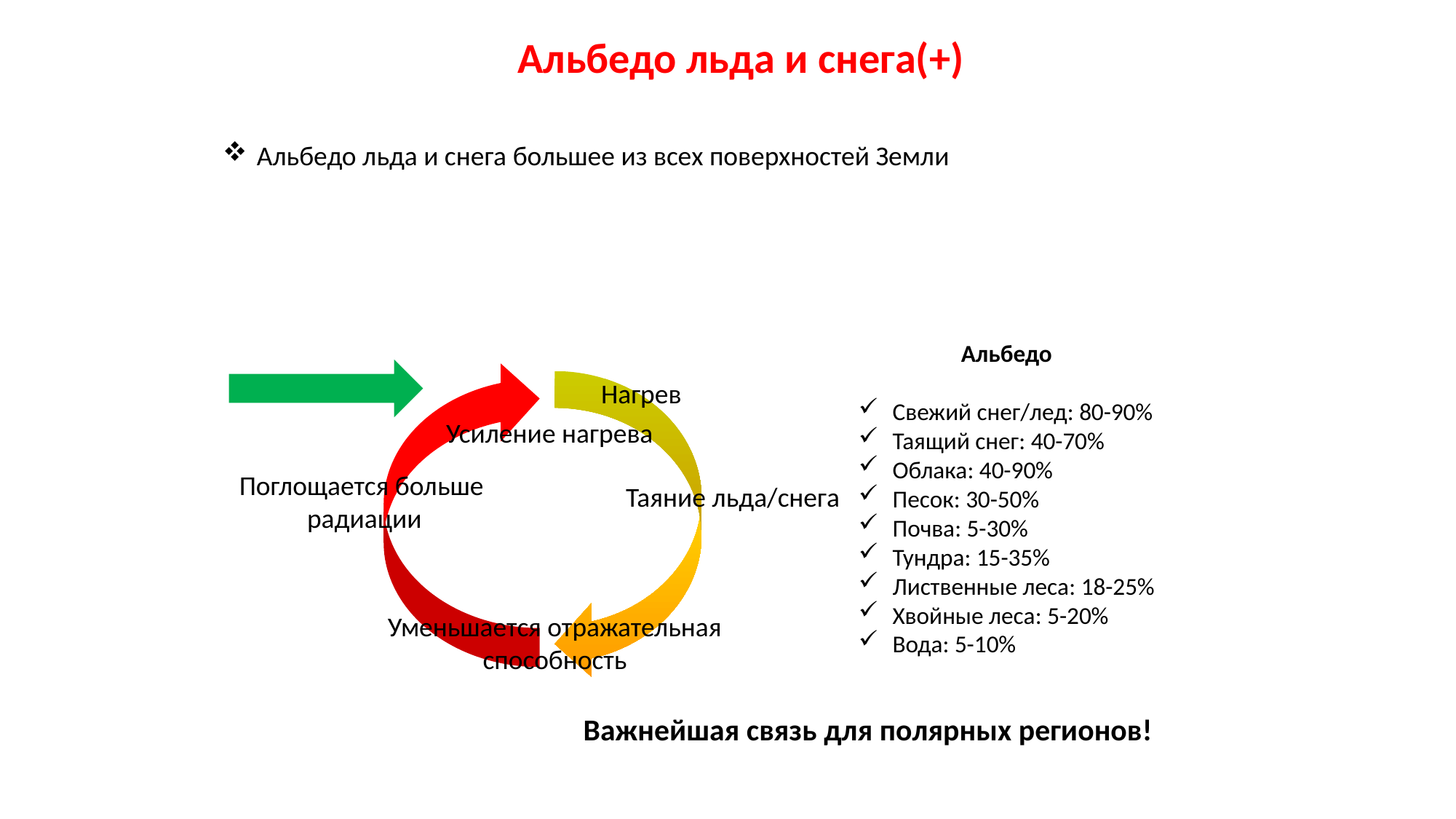

Альбедо льда и снега(+)

Альбедо льда и снега большее из всех поверхностей Земли
Альбедо

Свежий снег/лед: 80-90%
Таящий снег: 40-70%
Облака: 40-90%
Песок: 30-50%
Почва: 5-30%
Тундра: 15-35%
Лиственные леса: 18-25%
Хвойные леса: 5-20%
Вода: 5-10%

Нагрев
Уменьшается отражательная
способность
Усиление нагрева
Поглощается больше
радиации
Таяние льда/снега
Важнейшая связь для полярных регионов!